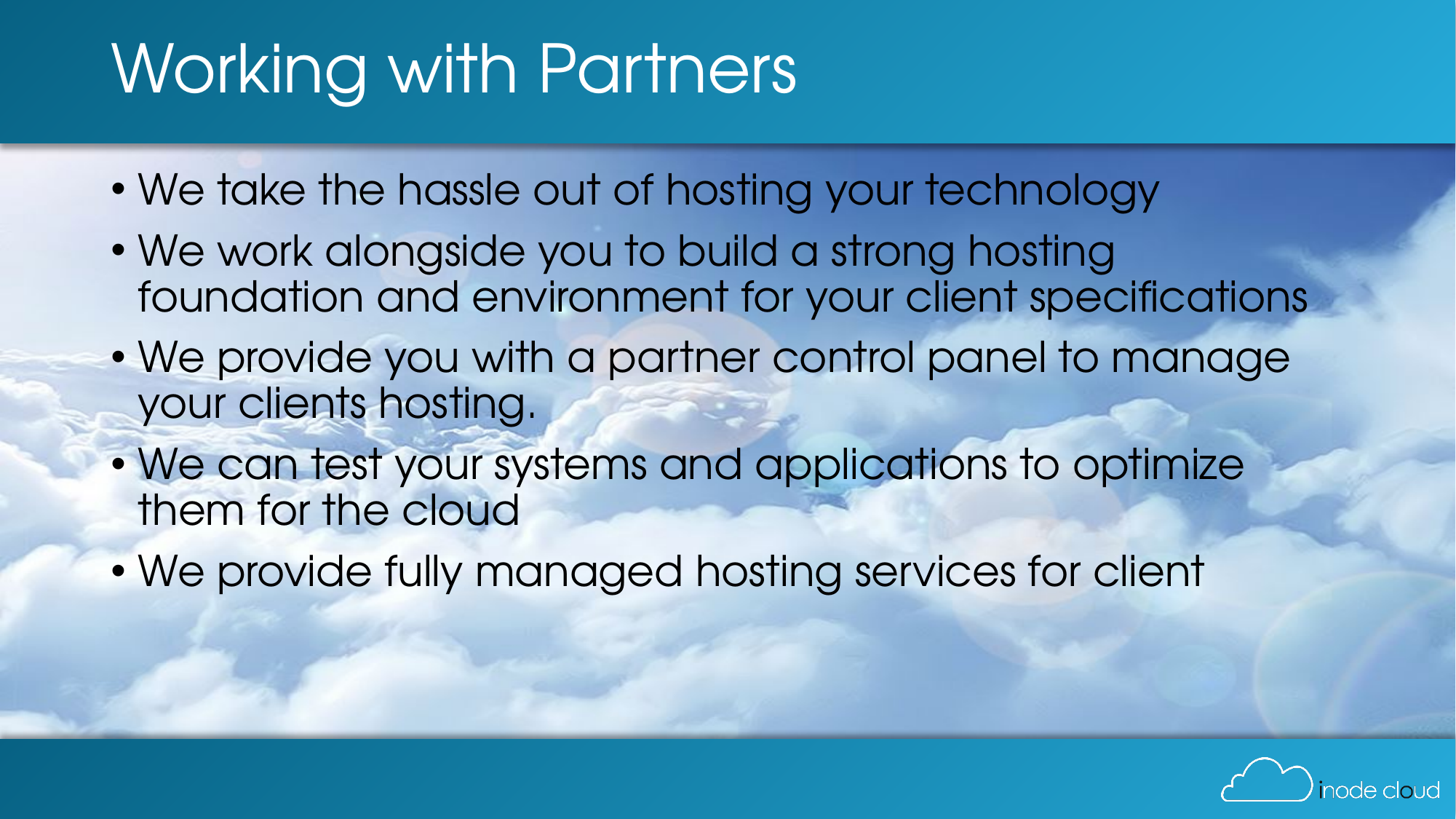

# Working with Partners
We take the hassle out of hosting your technology
We work alongside you to build a strong hosting foundation and environment for your client specifications
We provide you with a partner control panel to manage your clients hosting.
We can test your systems and applications to optimize them for the cloud
We provide fully managed hosting services for client